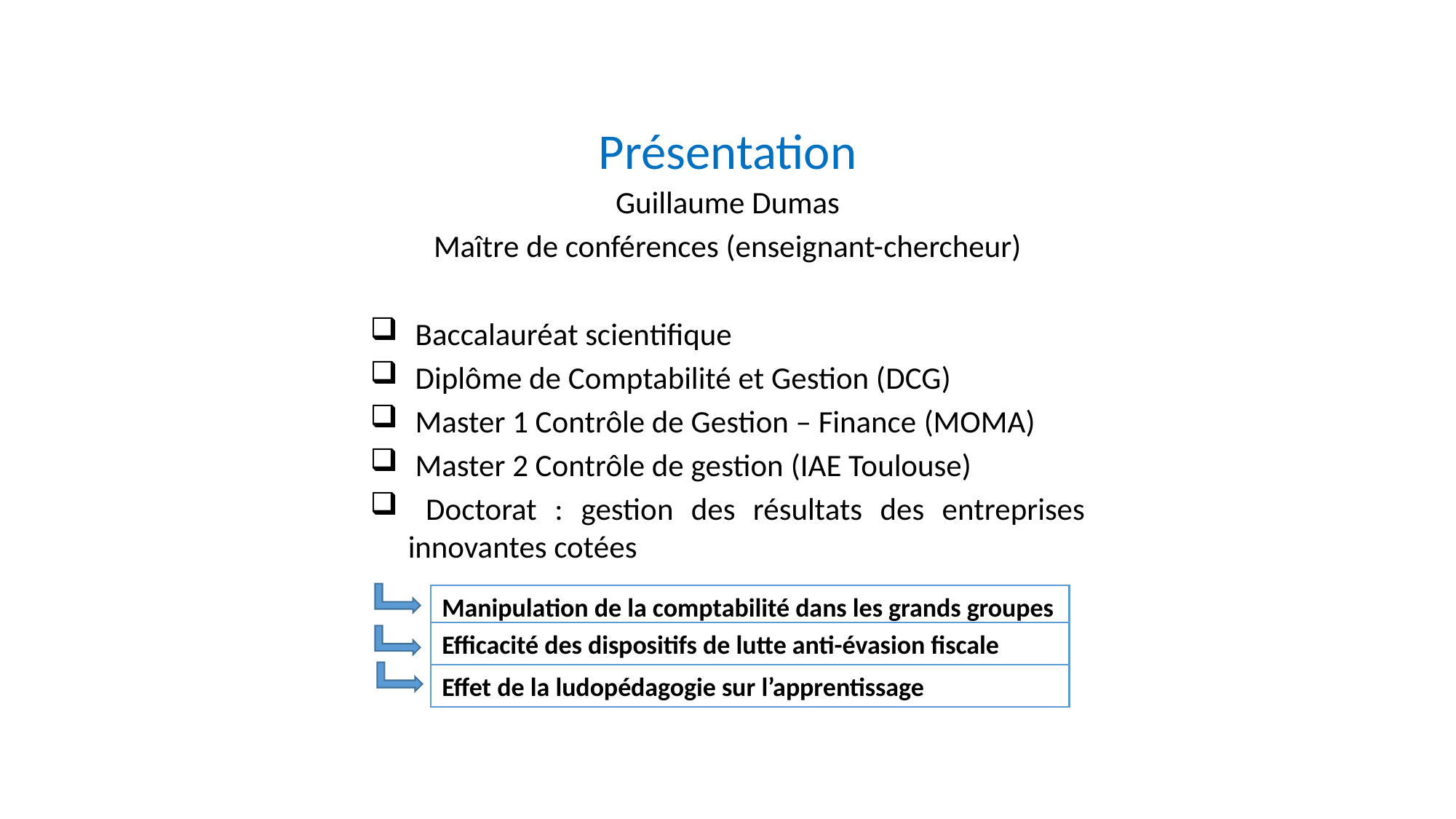

Présentation
Guillaume Dumas
Maître de conférences (enseignant-chercheur)

 Baccalauréat scientifique
 Diplôme de Comptabilité et Gestion (DCG)
 Master 1 Contrôle de Gestion – Finance (MOMA)
 Master 2 Contrôle de gestion (IAE Toulouse)
 Doctorat : gestion des résultats des entreprises innovantes cotées

Manipulation de la comptabilité dans les grands groupes

Efficacité des dispositifs de lutte anti-évasion fiscale

Effet de la ludopédagogie sur l’apprentissage